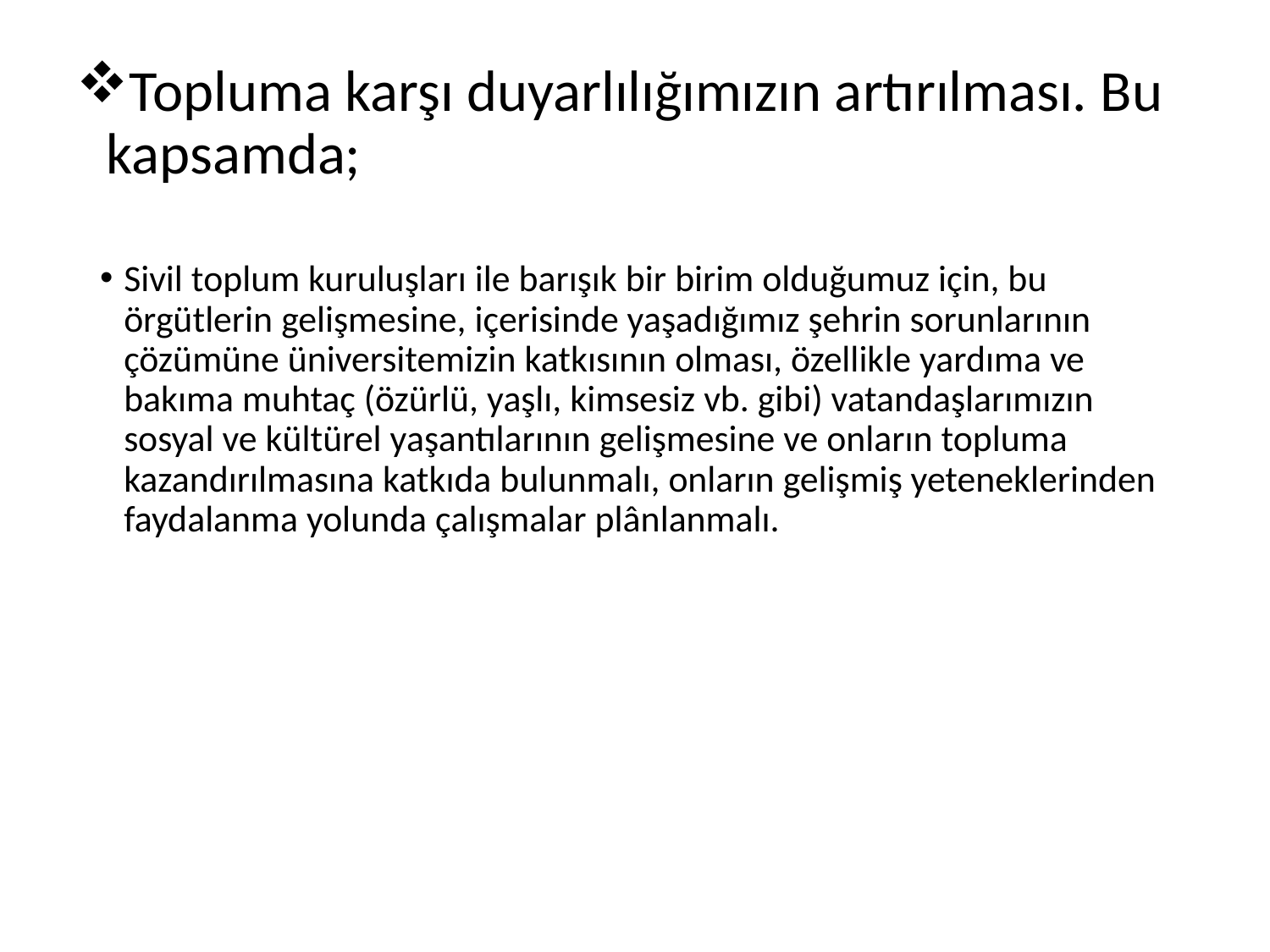

# Topluma karşı duyarlılığımızın artırılması. Bu kapsamda;
Sivil toplum kuruluşları ile barışık bir birim olduğumuz için, bu örgütlerin gelişmesine, içerisinde yaşadığımız şehrin sorunlarının çözümüne üniversitemizin katkısının olması, özellikle yardıma ve bakıma muhtaç (özürlü, yaşlı, kimsesiz vb. gibi) vatandaşlarımızın sosyal ve kültürel yaşantılarının gelişmesine ve onların topluma kazandırılmasına katkıda bulunmalı, onların gelişmiş yeteneklerinden faydalanma yolunda çalışmalar plânlanmalı.